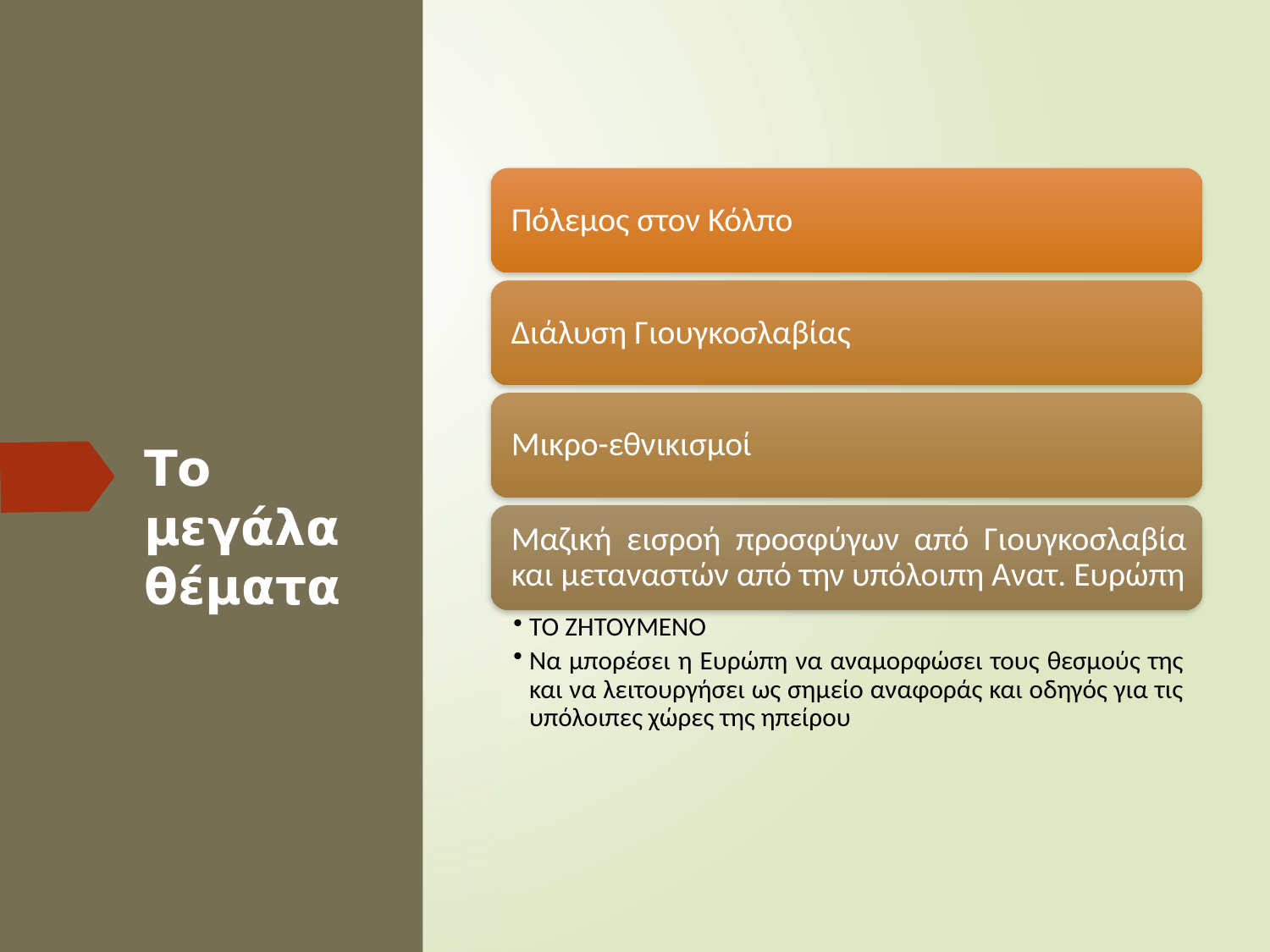

Πόλεμος στον Κόλπο
Διάλυση Γιουγκοσλαβίας
Μικρο-εθνικισμοί
Μαζική εισροή προσφύγων από Γιουγκοσλαβία και μεταναστών από την υπόλοιπη Ανατ. Ευρώπη
ΤΟ ΖΗΤΟΥΜΕΝΟ
Να μπορέσει η Ευρώπη να αναμορφώσει τους θεσμούς της και να λειτουργήσει ως σημείο αναφοράς και οδηγός για τις υπόλοιπες χώρες της ηπείρου
# Το μεγάλα θέματα